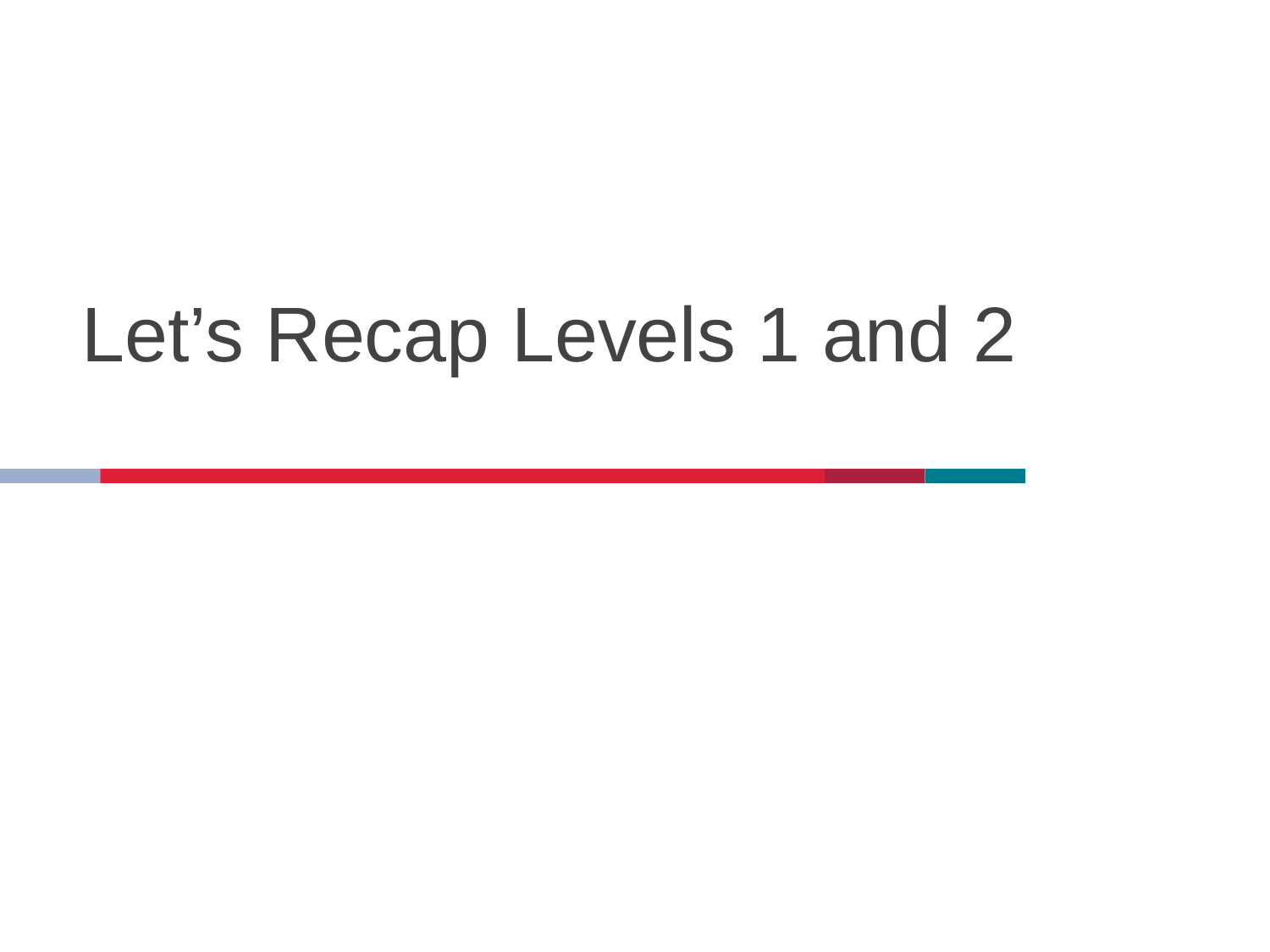

# Let’s Recap Levels 1 and 2